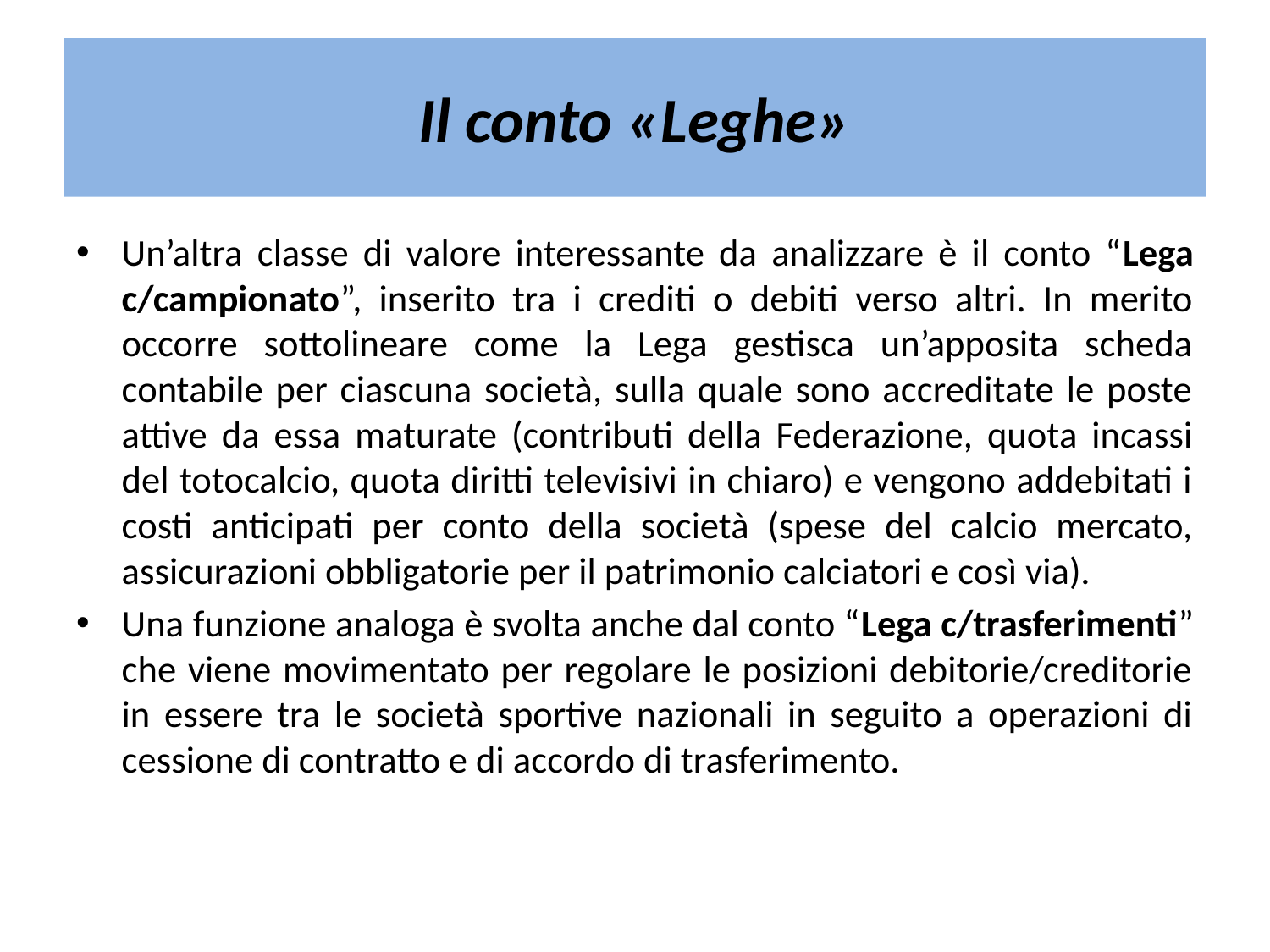

# Il conto «Leghe»
Un’altra classe di valore interessante da analizzare è il conto “Lega c/campionato”, inserito tra i crediti o debiti verso altri. In merito occorre sottolineare come la Lega gestisca un’apposita scheda contabile per ciascuna società, sulla quale sono accreditate le poste attive da essa maturate (contributi della Federazione, quota incassi del totocalcio, quota diritti televisivi in chiaro) e vengono addebitati i costi anticipati per conto della società (spese del calcio mercato, assicurazioni obbligatorie per il patrimonio calciatori e così via).
Una funzione analoga è svolta anche dal conto “Lega c/trasferimenti” che viene movimentato per regolare le posizioni debitorie/creditorie in essere tra le società sportive nazionali in seguito a operazioni di cessione di contratto e di accordo di trasferimento.